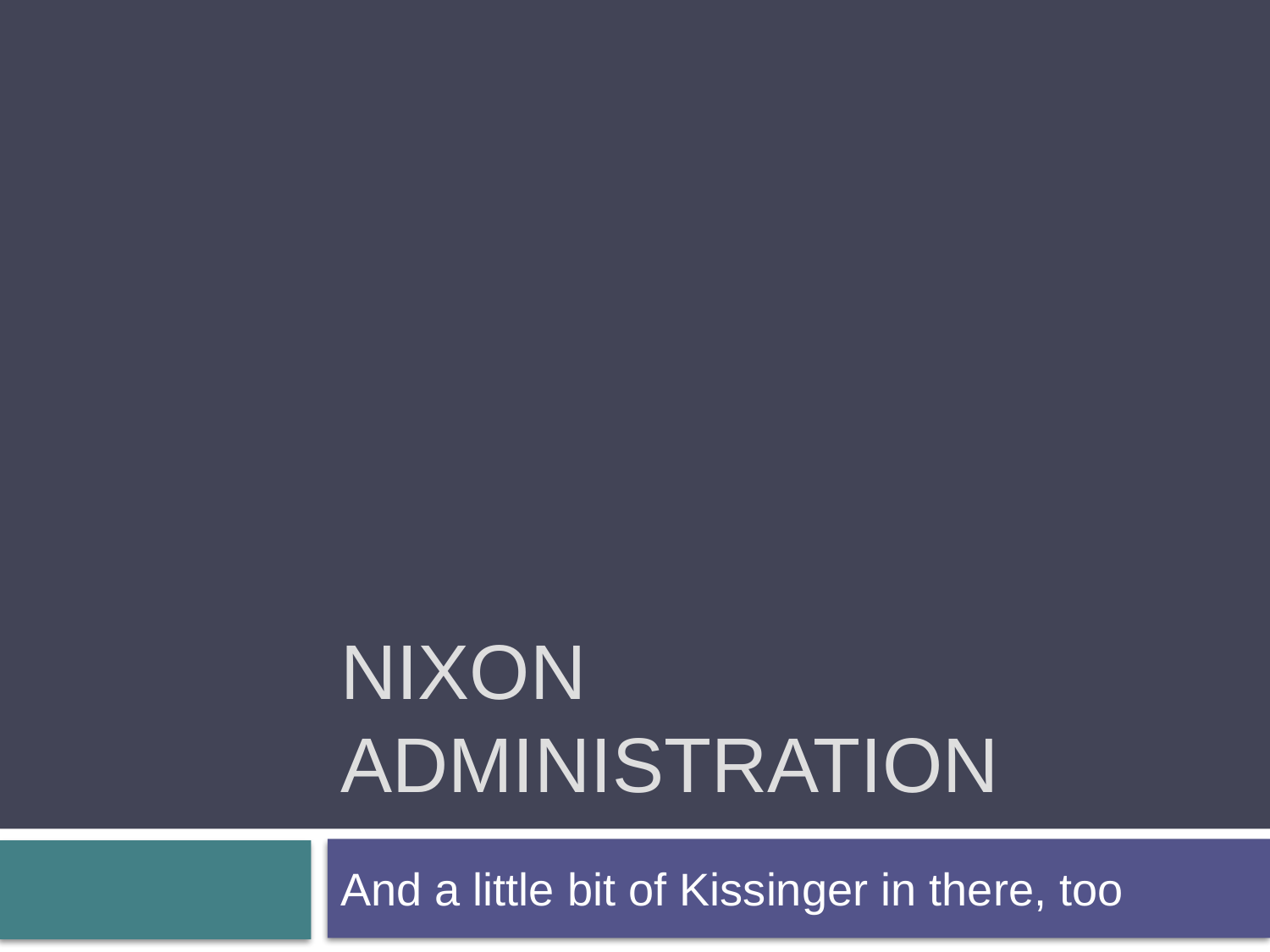

# Nixon Administration
And a little bit of Kissinger in there, too